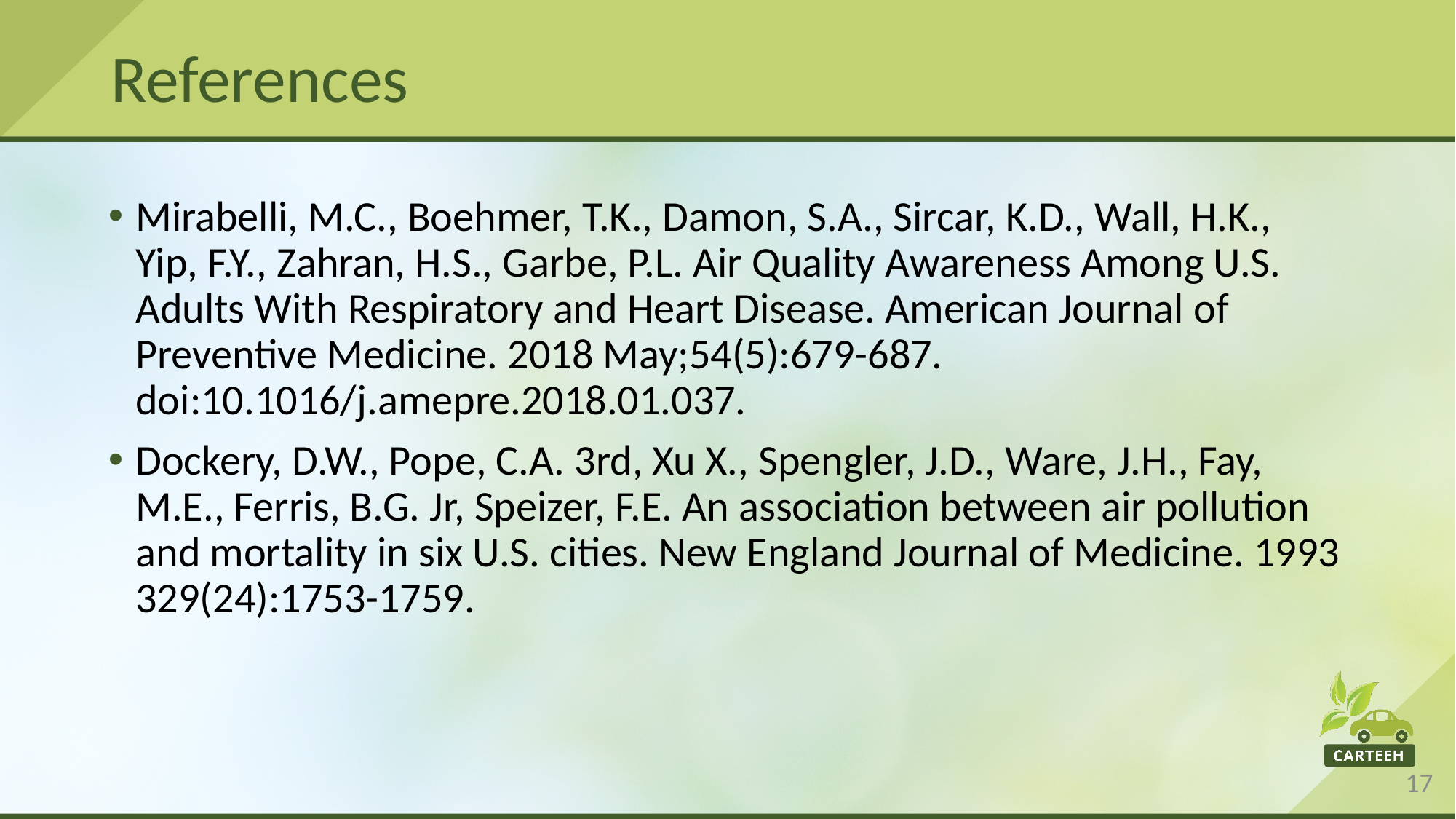

# References
Mirabelli, M.C., Boehmer, T.K., Damon, S.A., Sircar, K.D., Wall, H.K., Yip, F.Y., Zahran, H.S., Garbe, P.L. Air Quality Awareness Among U.S. Adults With Respiratory and Heart Disease. American Journal of Preventive Medicine. 2018 May;54(5):679-687. doi:10.1016/j.amepre.2018.01.037.
Dockery, D.W., Pope, C.A. 3rd, Xu X., Spengler, J.D., Ware, J.H., Fay, M.E., Ferris, B.G. Jr, Speizer, F.E. An association between air pollution and mortality in six U.S. cities. New England Journal of Medicine. 1993 329(24):1753-1759.